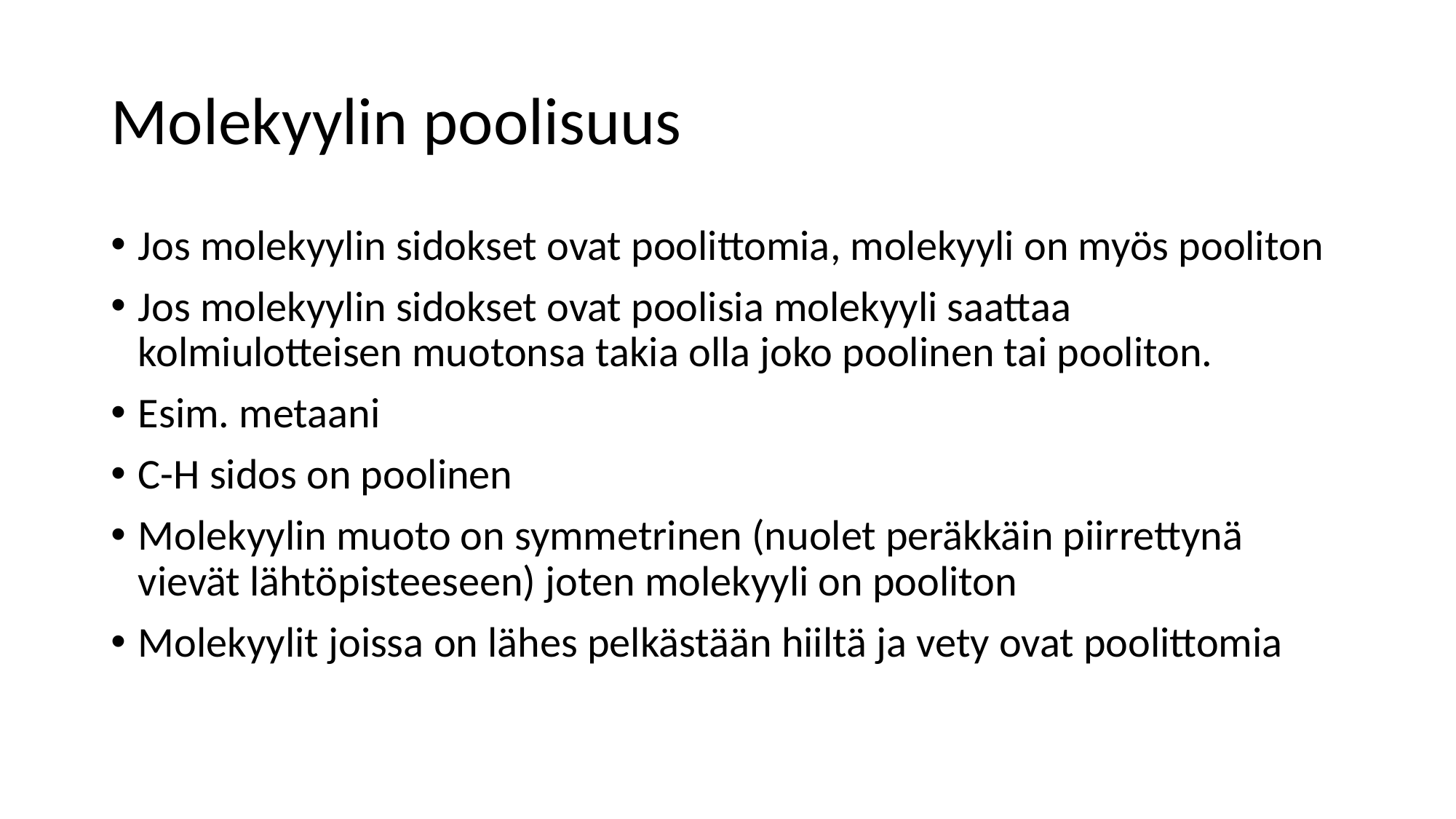

# Molekyylin poolisuus
Jos molekyylin sidokset ovat poolittomia, molekyyli on myös pooliton
Jos molekyylin sidokset ovat poolisia molekyyli saattaa kolmiulotteisen muotonsa takia olla joko poolinen tai pooliton.
Esim. metaani
C-H sidos on poolinen
Molekyylin muoto on symmetrinen (nuolet peräkkäin piirrettynä vievät lähtöpisteeseen) joten molekyyli on pooliton
Molekyylit joissa on lähes pelkästään hiiltä ja vety ovat poolittomia